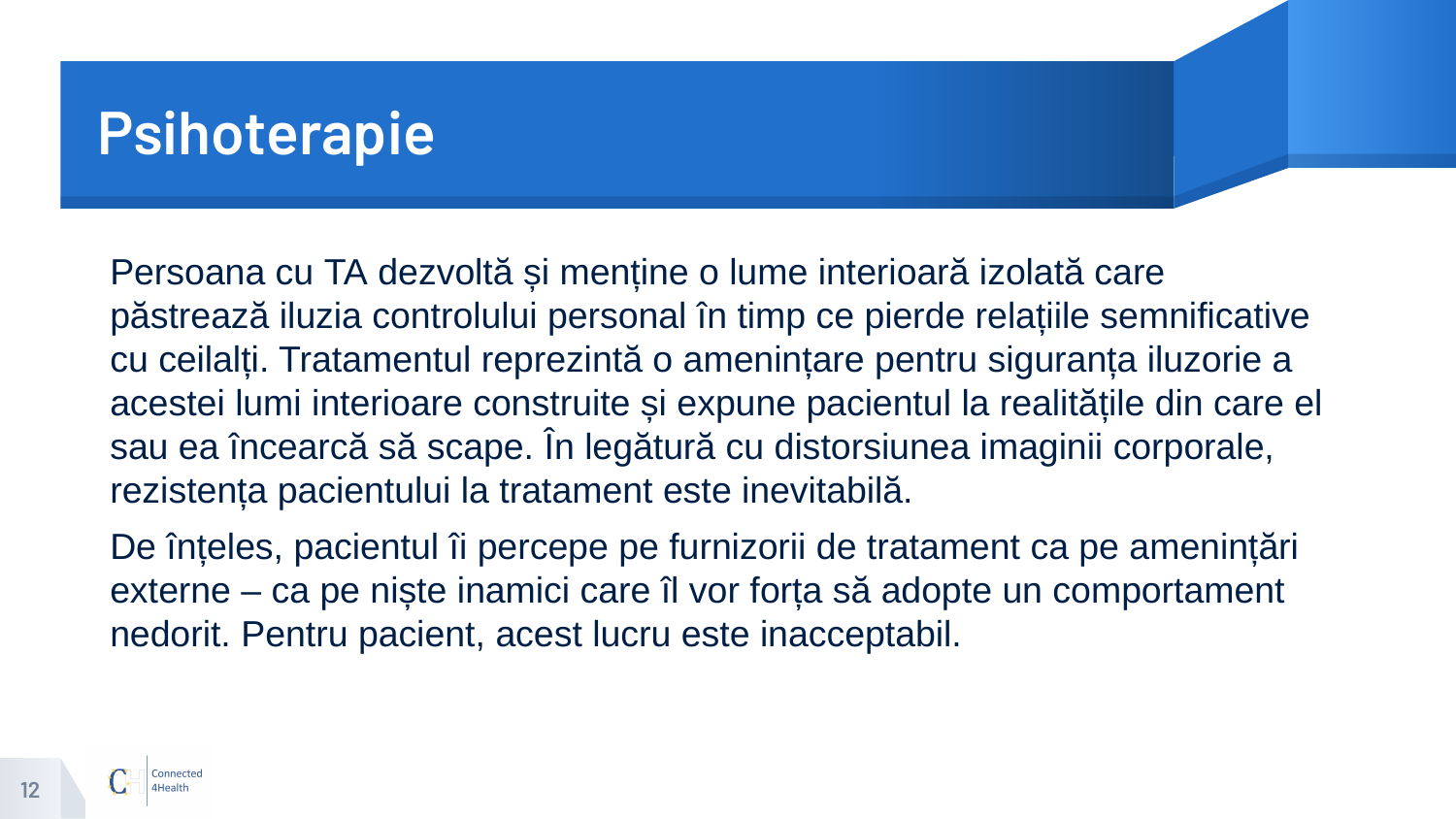

# Psihoterapie
Persoana cu TA dezvoltă și menține o lume interioară izolată care păstrează iluzia controlului personal în timp ce pierde relațiile semnificative cu ceilalți. Tratamentul reprezintă o amenințare pentru siguranța iluzorie a acestei lumi interioare construite și expune pacientul la realitățile din care el sau ea încearcă să scape. În legătură cu distorsiunea imaginii corporale, rezistența pacientului la tratament este inevitabilă.
De înțeles, pacientul îi percepe pe furnizorii de tratament ca pe amenințări externe – ca pe niște inamici care îl vor forța să adopte un comportament nedorit. Pentru pacient, acest lucru este inacceptabil.

12